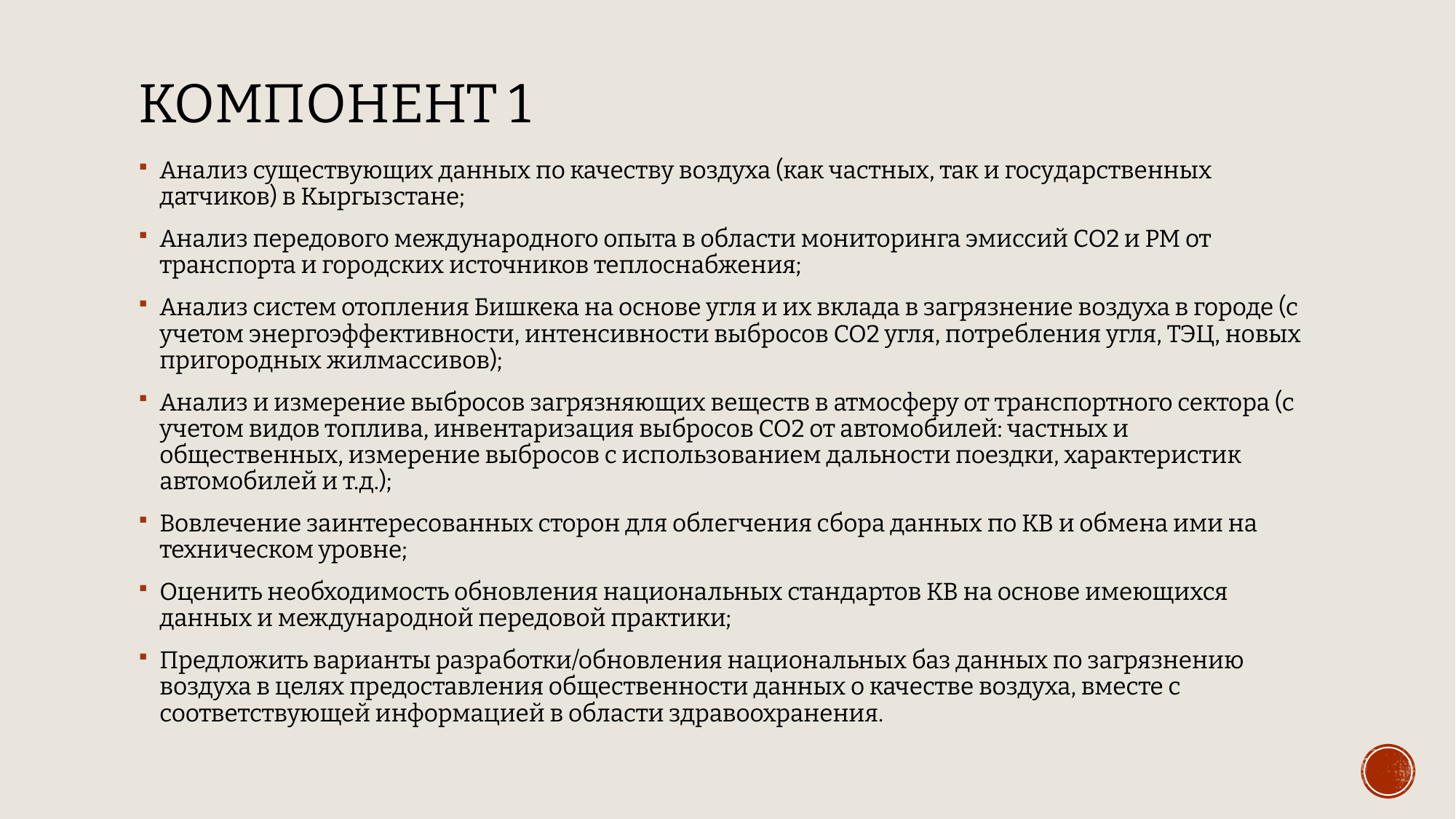

# компонент 1
Анализ существующих данных по качеству воздуха (как частных, так и государственных датчиков) в Кыргызстане;
Анализ передового международного опыта в области мониторинга эмиссий CO2 и PM от транспорта и городских источников теплоснабжения;
Анализ систем отопления Бишкека на основе угля и их вклада в загрязнение воздуха в городе (с учетом энергоэффективности, интенсивности выбросов CO2 угля, потребления угля, ТЭЦ, новых пригородных жилмассивов);
Анализ и измерение выбросов загрязняющих веществ в атмосферу от транспортного сектора (с учетом видов топлива, инвентаризация выбросов CO2 от автомобилей: частных и общественных, измерение выбросов с использованием дальности поездки, характеристик автомобилей и т.д.);
Вовлечение заинтересованных сторон для облегчения сбора данных по КВ и обмена ими на техническом уровне;
Оценить необходимость обновления национальных стандартов КВ на основе имеющихся данных и международной передовой практики;
Предложить варианты разработки/обновления национальных баз данных по загрязнению воздуха в целях предоставления общественности данных о качестве воздуха, вместе с соответствующей информацией в области здравоохранения.